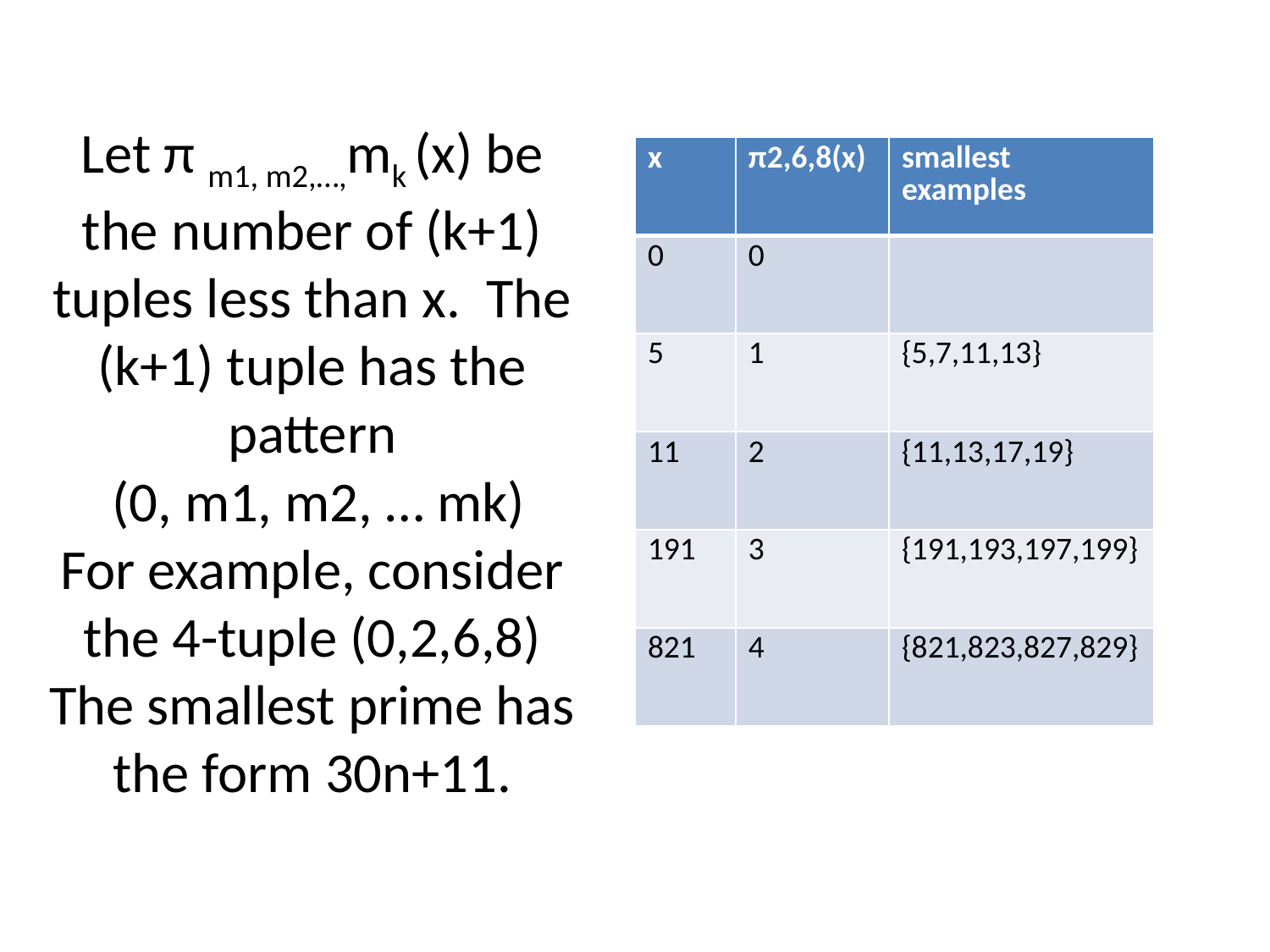

# Let π m1, m2,…,mk (x) be the number of (k+1) tuples less than x.  The (k+1) tuple has the pattern (0, m1, m2, … mk) For example, consider the 4-tuple (0,2,6,8) The smallest prime has the form 30n+11.
| x | π2,6,8(x) | smallest examples |
| --- | --- | --- |
| 0 | 0 |  |
| 5 | 1 | {5,7,11,13} |
| 11 | 2 | {11,13,17,19} |
| 191 | 3 | {191,193,197,199} |
| 821 | 4 | {821,823,827,829} |